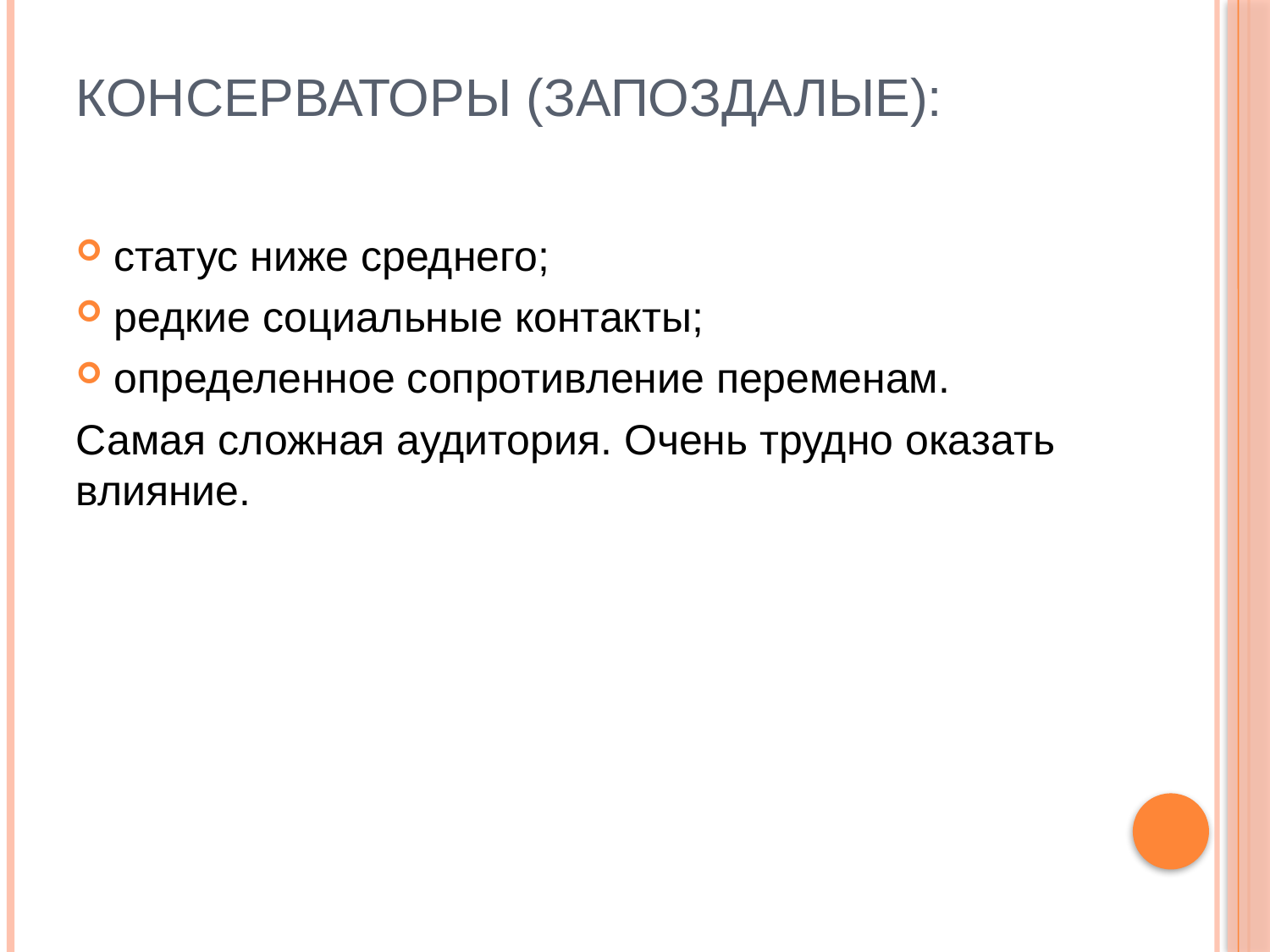

# Консерваторы (запоздалые):
статус ниже среднего;
редкие социальные контакты;
определенное сопротивление переменам.
Самая сложная аудитория. Очень трудно оказать влияние.